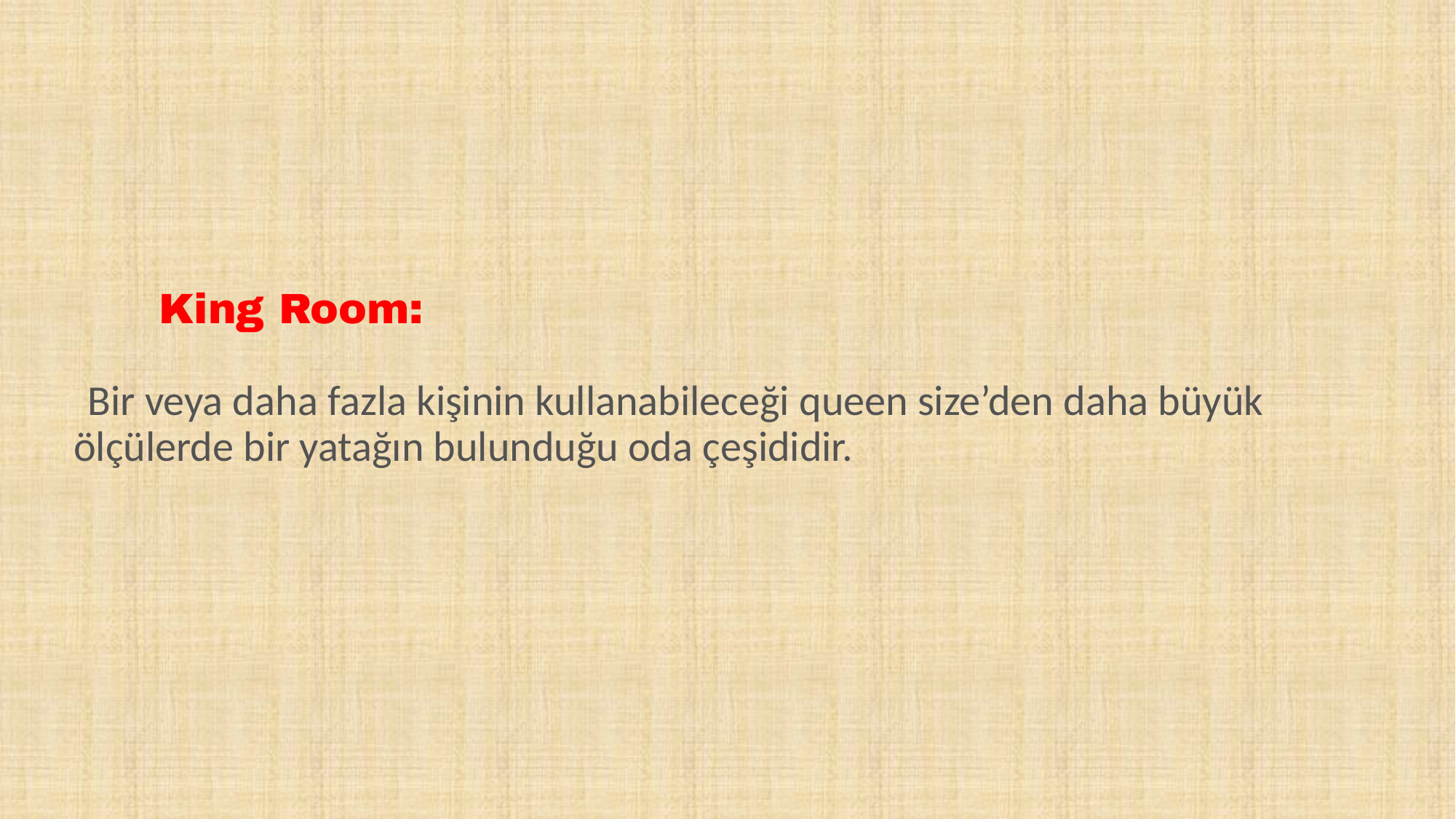

# King Room: Bir veya daha fazla kişinin kullanabileceği queen size’den daha büyük ölçülerde bir yatağın bulunduğu oda çeşididir.